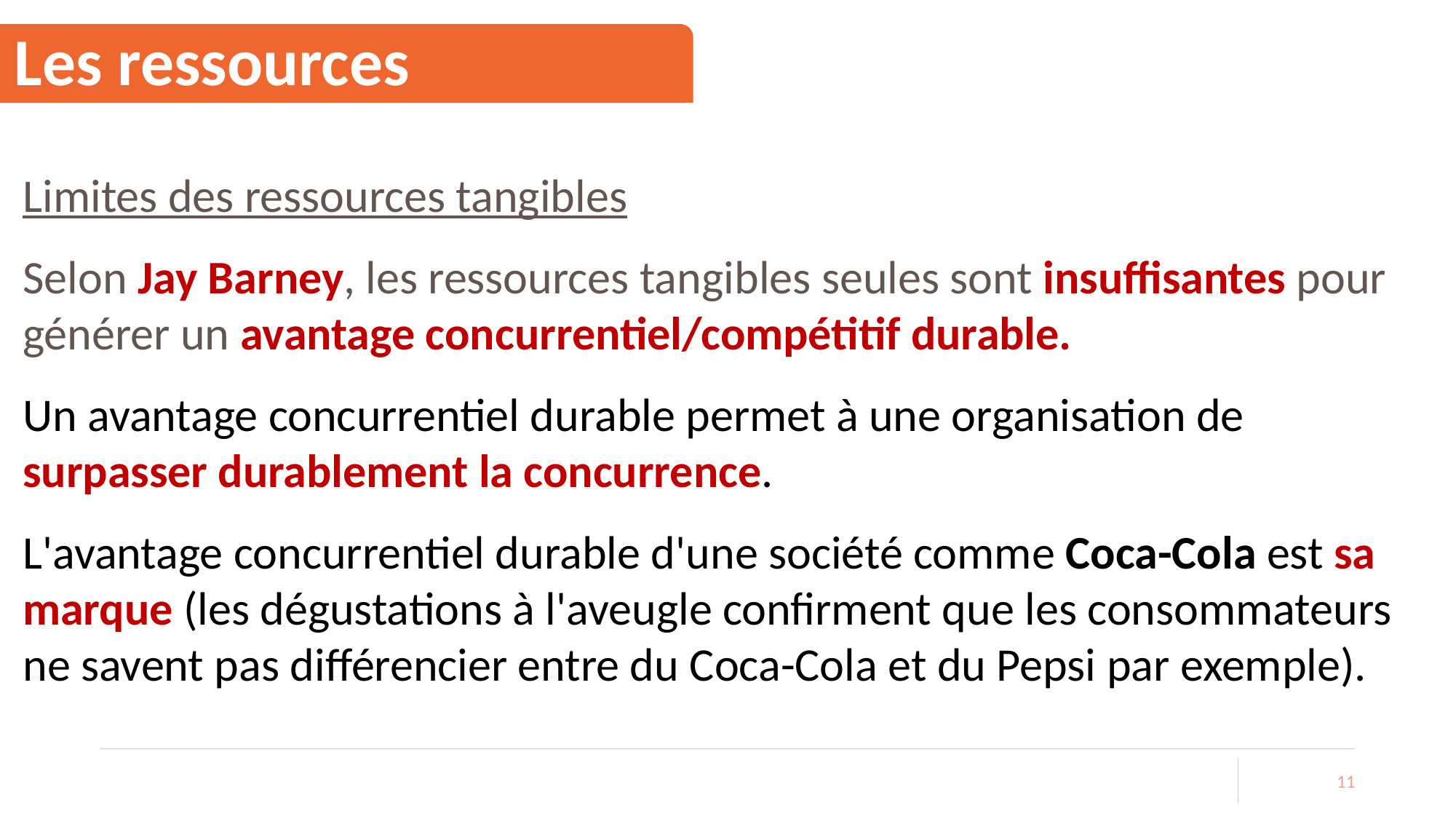

# Les ressources

Limites des ressources tangibles
Selon Jay Barney, les ressources tangibles seules sont insuffisantes pour générer un avantage concurrentiel/compétitif durable.
Un avantage concurrentiel durable permet à une organisation de surpasser durablement la concurrence.
L'avantage concurrentiel durable d'une société comme Coca-Cola est sa marque (les dégustations à l'aveugle confirment que les consommateurs ne savent pas différencier entre du Coca-Cola et du Pepsi par exemple).
11